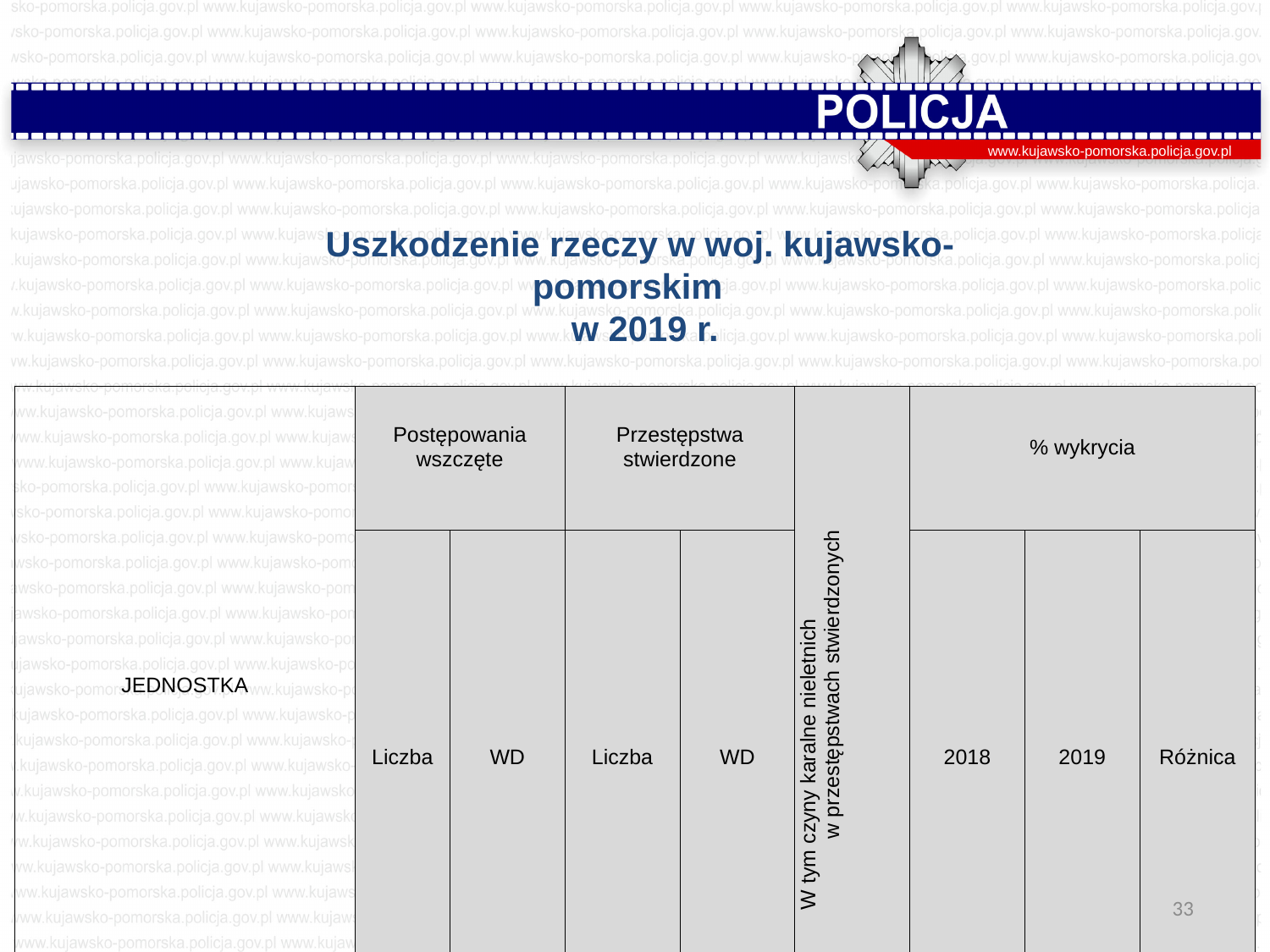

www.kujawsko-pomorska.policja.gov.pl
Uszkodzenie rzeczy w woj. kujawsko-pomorskim
 w 2019 r.

| JEDNOSTKA | Postępowania wszczęte |  | Przestępstwa stwierdzone |  | W tym czyny karalne nieletnich w przestępstwach stwierdzonych | % wykrycia |  |  |
| --- | --- | --- | --- | --- | --- | --- | --- | --- |
|  | Liczba | WD | Liczba | WD |  | 2018 | 2019 | Różnica |
| Polska | 39 429 | 100,5 | 36 756 | 101,9 | 1 090 | 34,6 | 35,8 | 1,2 |
| woj. kujawsko-pomorskie | 2 157 | 104,2 | 2 076 | 108,2 | 52 | 33,5 | 40,4 | 6,9 |
33